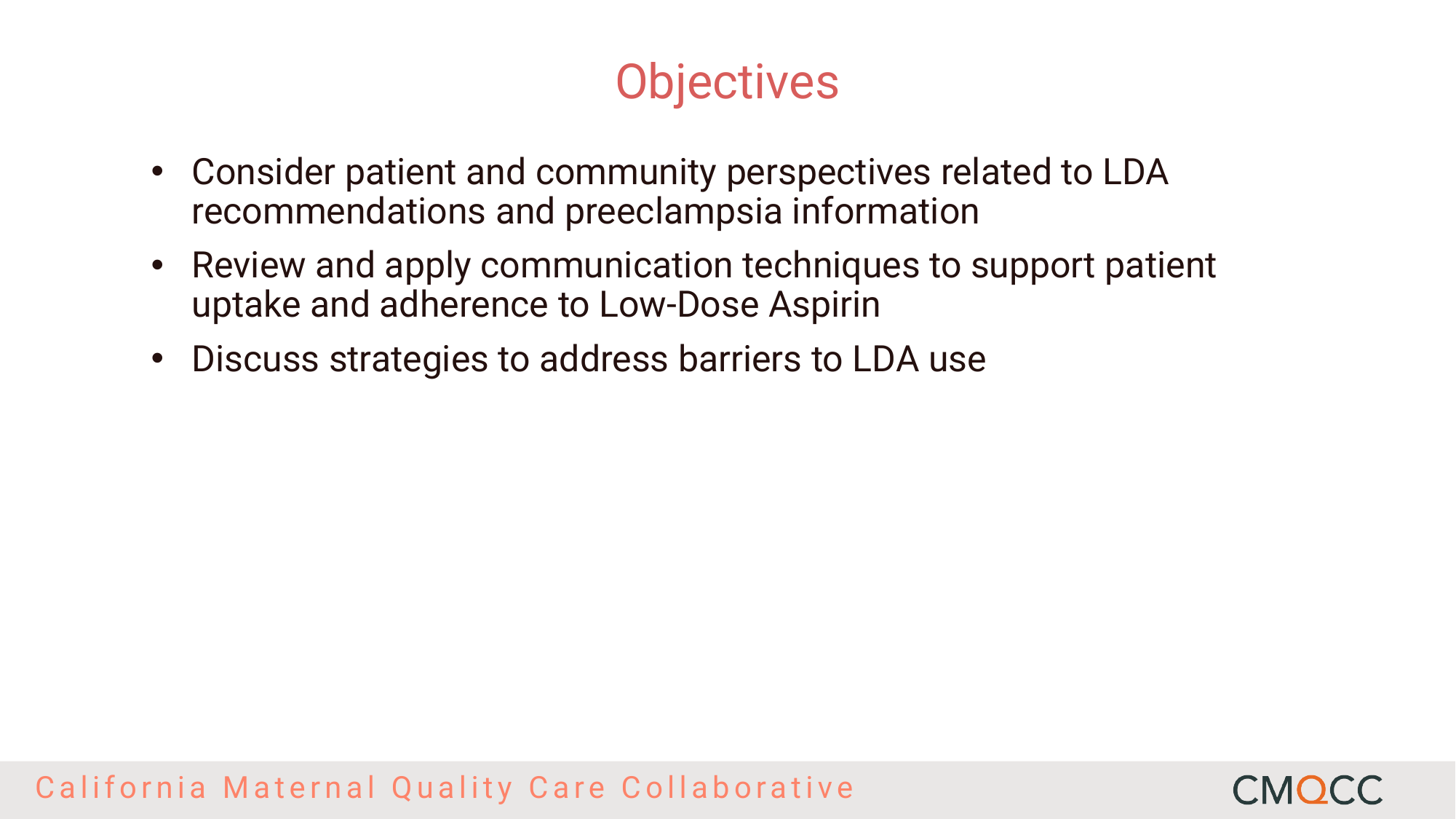

Objectives
Consider patient and community perspectives related to LDA recommendations and preeclampsia information
Review and apply communication techniques to support patient uptake and adherence to Low-Dose Aspirin
Discuss strategies to address barriers to LDA use